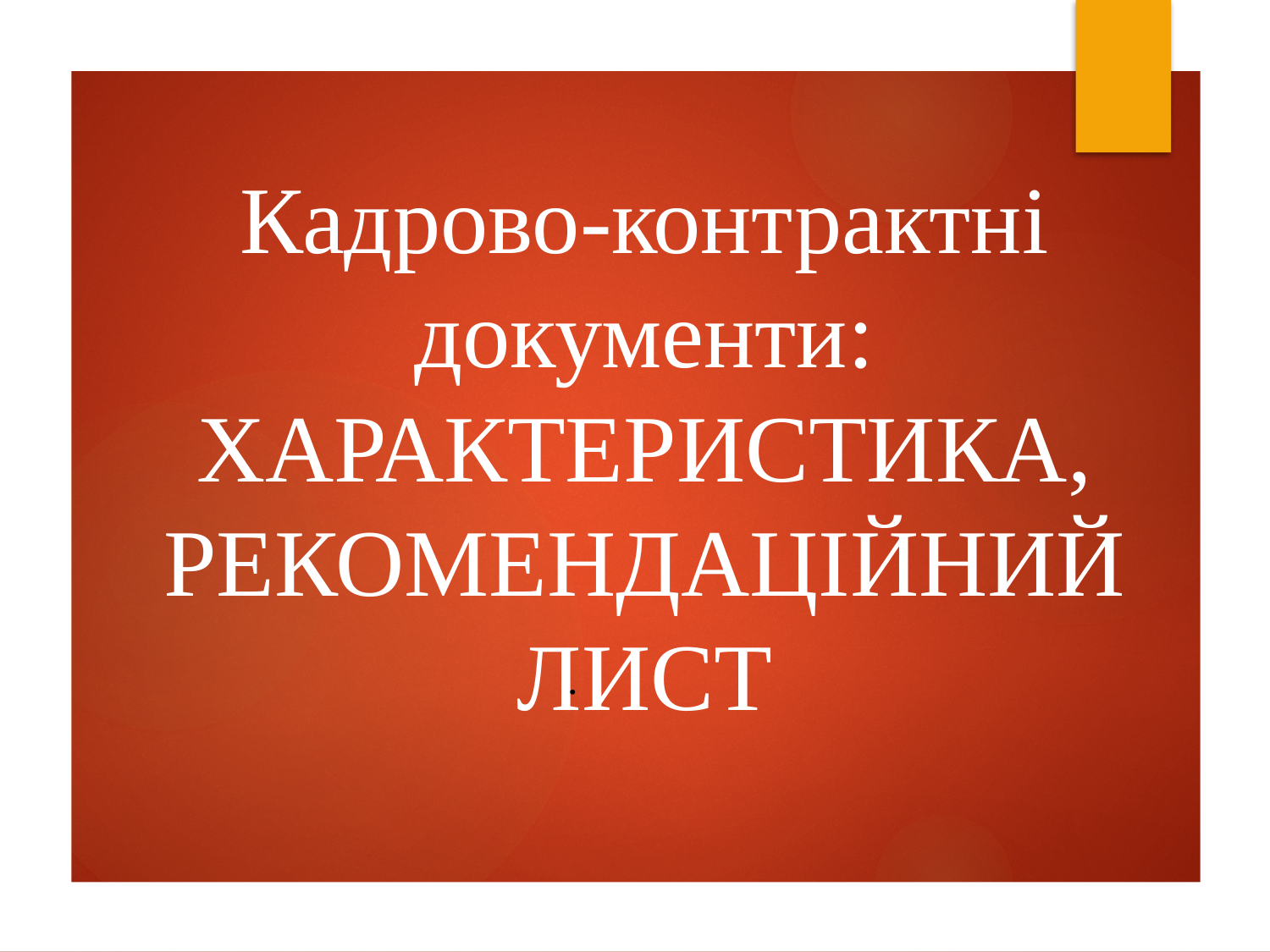

# Кадрово-контрактні документи: ХАРАКТЕРИСТИКА, РЕКОМЕНДАЦІЙНИЙ ЛИСТ
.